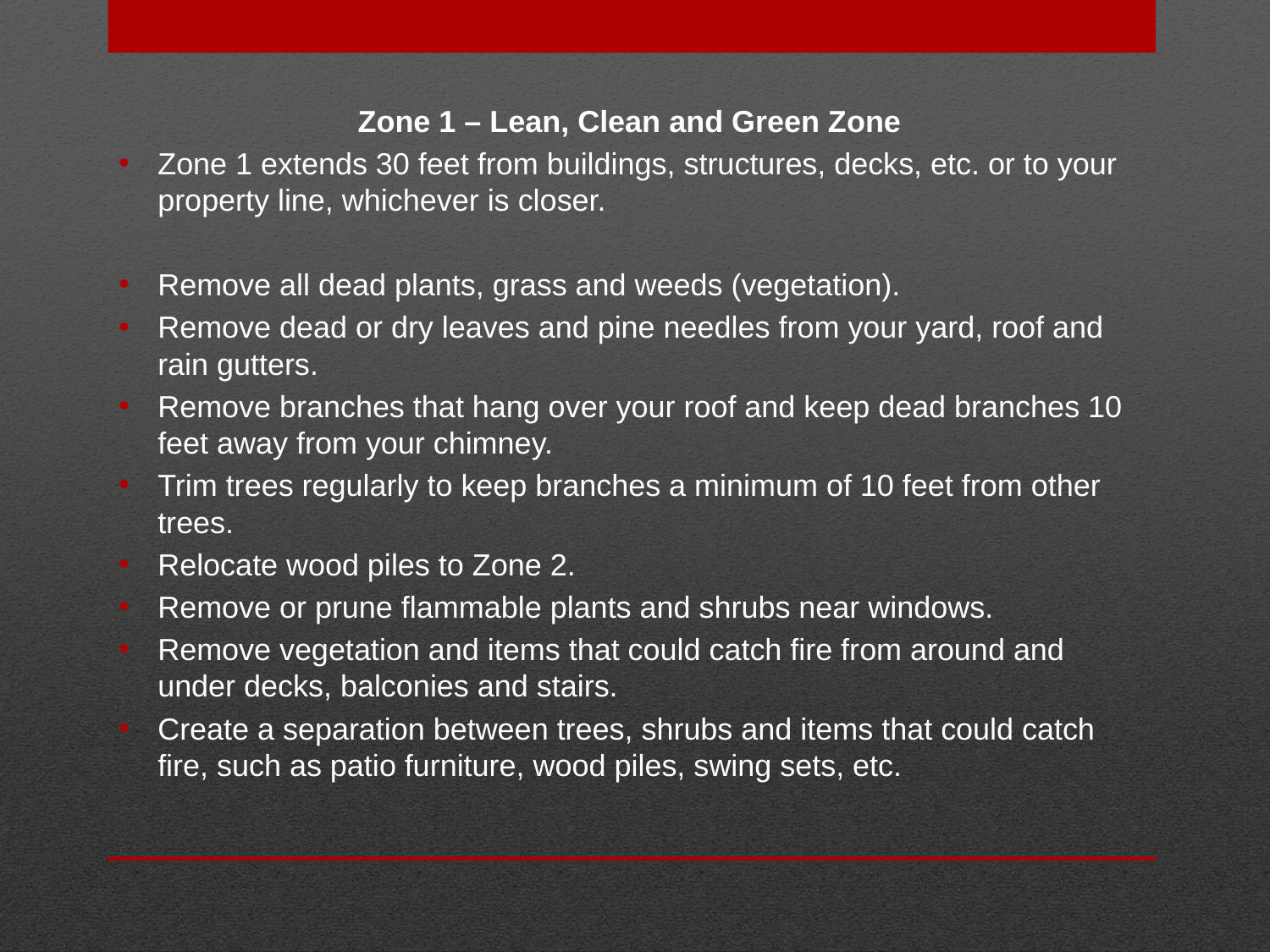

Zone 1 – Lean, Clean and Green Zone
Zone 1 extends 30 feet from buildings, structures, decks, etc. or to your property line, whichever is closer.

Remove all dead plants, grass and weeds (vegetation).
Remove dead or dry leaves and pine needles from your yard, roof and rain gutters.
Remove branches that hang over your roof and keep dead branches 10 feet away from your chimney.
Trim trees regularly to keep branches a minimum of 10 feet from other trees.
Relocate wood piles to Zone 2.
Remove or prune flammable plants and shrubs near windows.
Remove vegetation and items that could catch fire from around and under decks, balconies and stairs.
Create a separation between trees, shrubs and items that could catch fire, such as patio furniture, wood piles, swing sets, etc.